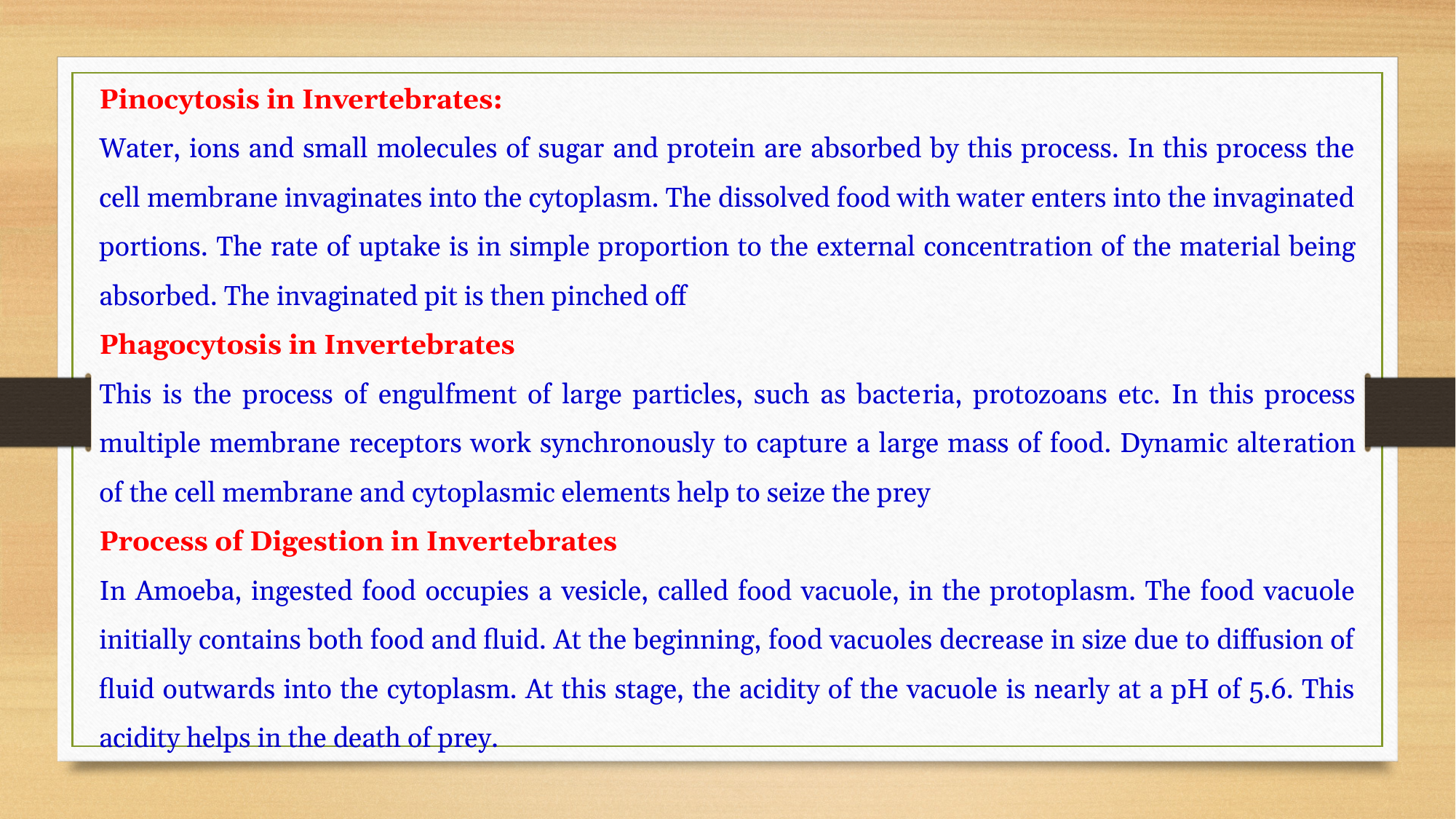

Pinocytosis in Invertebrates:
Water, ions and small molecules of sugar and protein are absorbed by this process. In this process the cell mem­brane invaginates into the cytoplasm. The dissolved food with water enters into the invaginated portions. The rate of uptake is in simple proportion to the external concentra­tion of the material being absorbed. The invaginated pit is then pinched off
Phagocytosis in Invertebrates
This is the process of engulfment of large particles, such as bacte­ria, protozoans etc. In this process multiple membrane receptors work synchronously to capture a large mass of food. Dynamic alte­ration of the cell membrane and cytoplasmic elements help to seize the prey
Process of Digestion in Invertebrates
In Amoeba, inges­ted food occupies a vesicle, called food vacuole, in the protoplasm. The food vacuole initially contains both food and fluid. At the beginning, food vacuoles decrease in size due to diffusion of fluid out­wards into the cytoplasm. At this stage, the acidity of the vacuole is nearly at a pH of 5.6. This acidity helps in the death of prey.